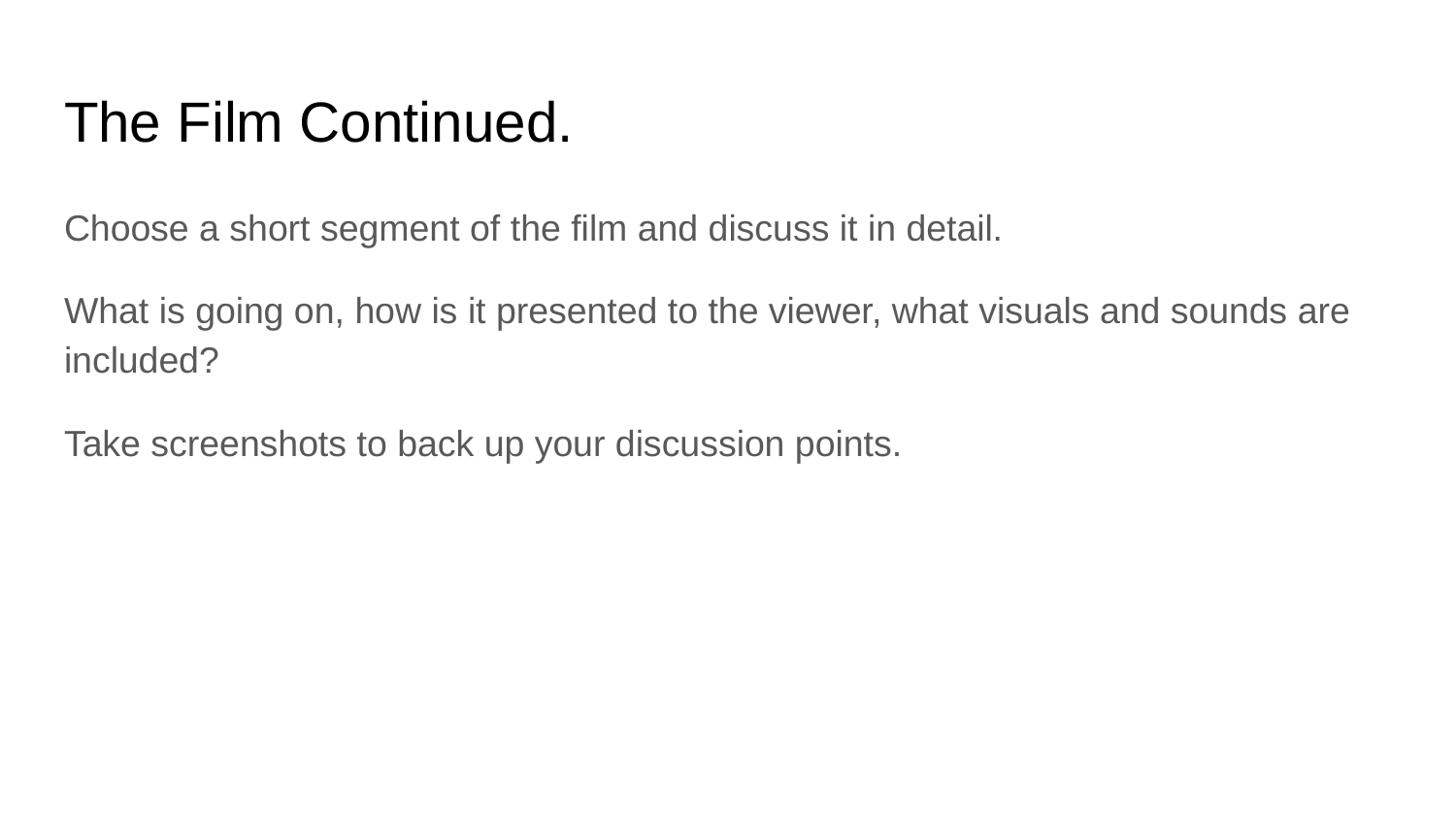

# The Film Continued.
Choose a short segment of the film and discuss it in detail.
What is going on, how is it presented to the viewer, what visuals and sounds are included?
Take screenshots to back up your discussion points.